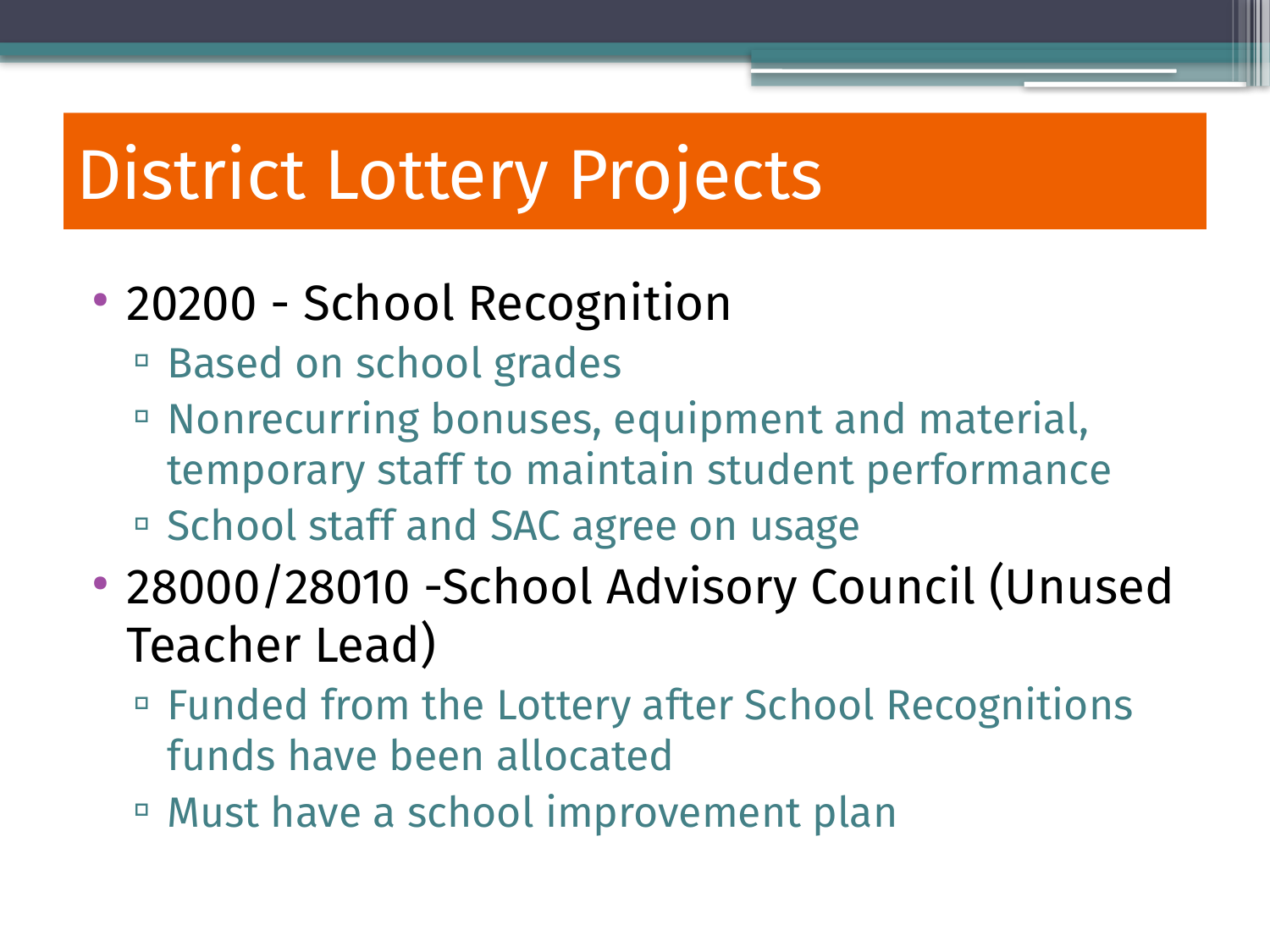

District Lottery Projects
20200 - School Recognition
Based on school grades
Nonrecurring bonuses, equipment and material, temporary staff to maintain student performance
School staff and SAC agree on usage
28000/28010 -School Advisory Council (Unused Teacher Lead)
Funded from the Lottery after School Recognitions funds have been allocated
Must have a school improvement plan